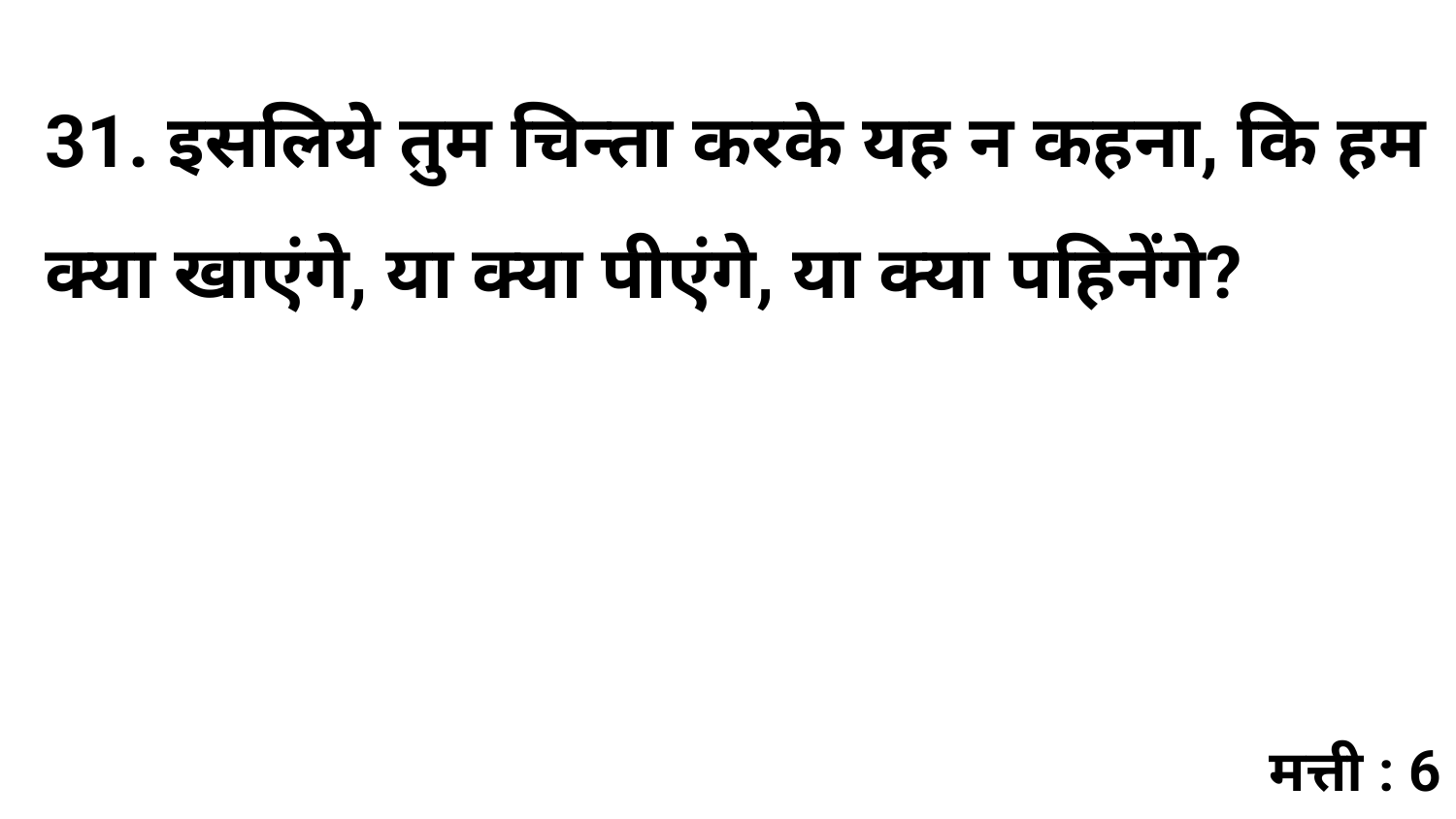

31. इसलिये तुम चिन्ता करके यह न कहना, कि हम क्या खाएंगे, या क्या पीएंगे, या क्या पहिनेंगे?
मत्ती : 6